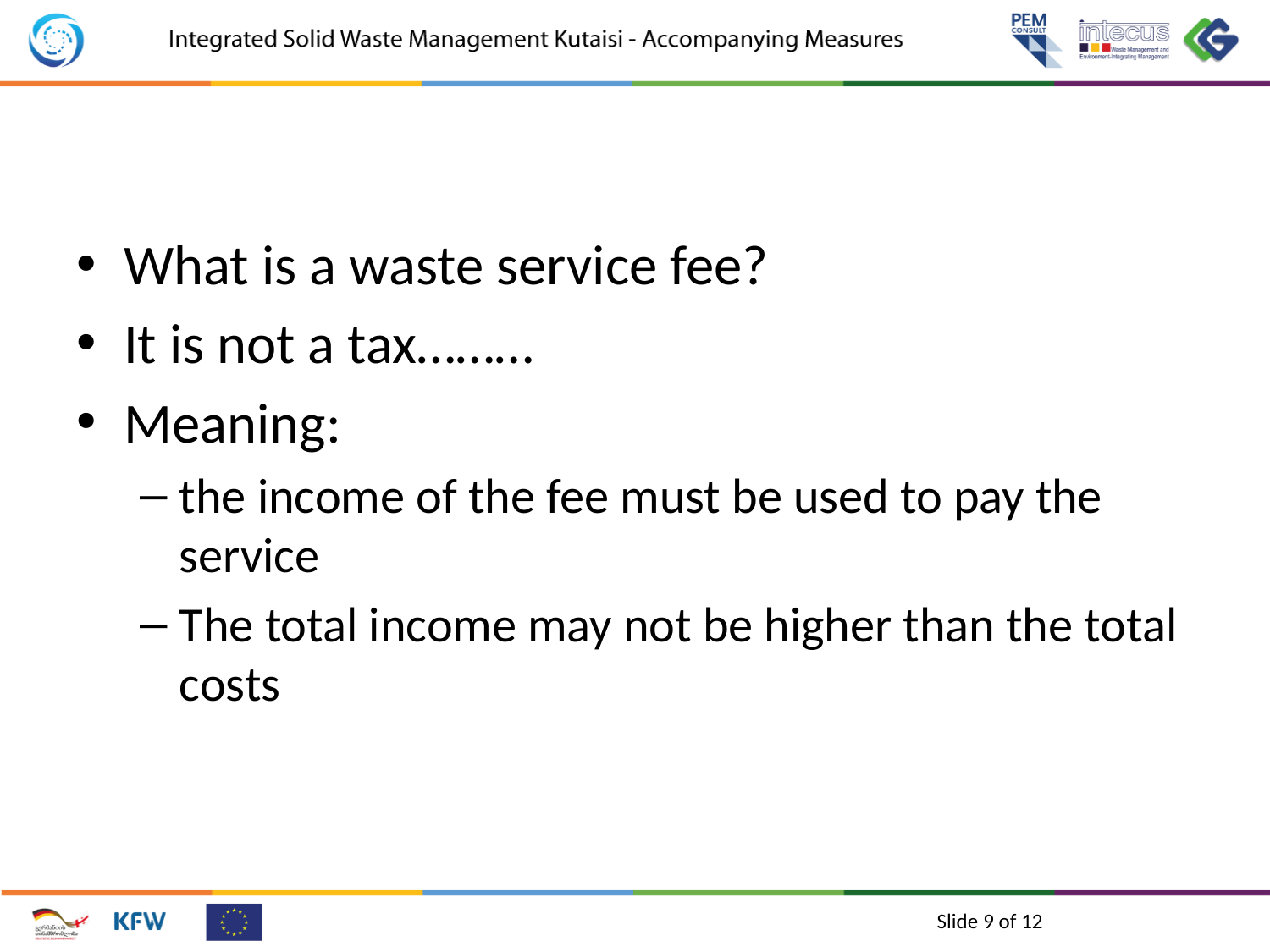

#
What is a waste service fee?
It is not a tax………
Meaning:
the income of the fee must be used to pay the service
The total income may not be higher than the total costs